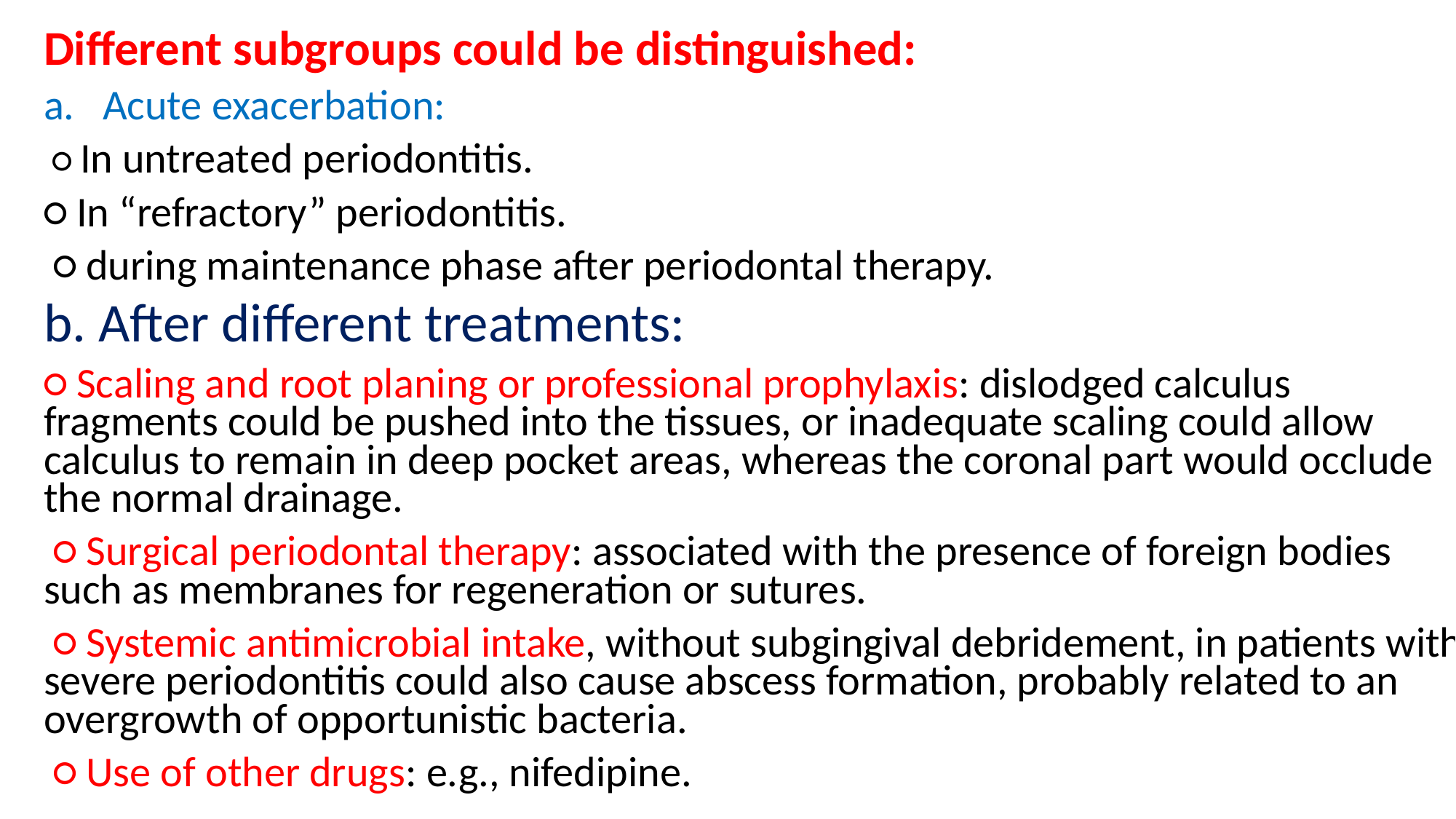

Different subgroups could be distinguished:
Acute exacerbation:
 ○ In untreated periodontitis.
○ In “refractory” periodontitis.
 ○ during maintenance phase after periodontal therapy.
b. After different treatments:
○ Scaling and root planing or professional prophylaxis: dislodged calculus fragments could be pushed into the tissues, or inadequate scaling could allow calculus to remain in deep pocket areas, whereas the coronal part would occlude the normal drainage.
 ○ Surgical periodontal therapy: associated with the presence of foreign bodies such as membranes for regeneration or sutures.
 ○ Systemic antimicrobial intake, without subgingival debridement, in patients with severe periodontitis could also cause abscess formation, probably related to an overgrowth of opportunistic bacteria.
 ○ Use of other drugs: e.g., nifedipine.